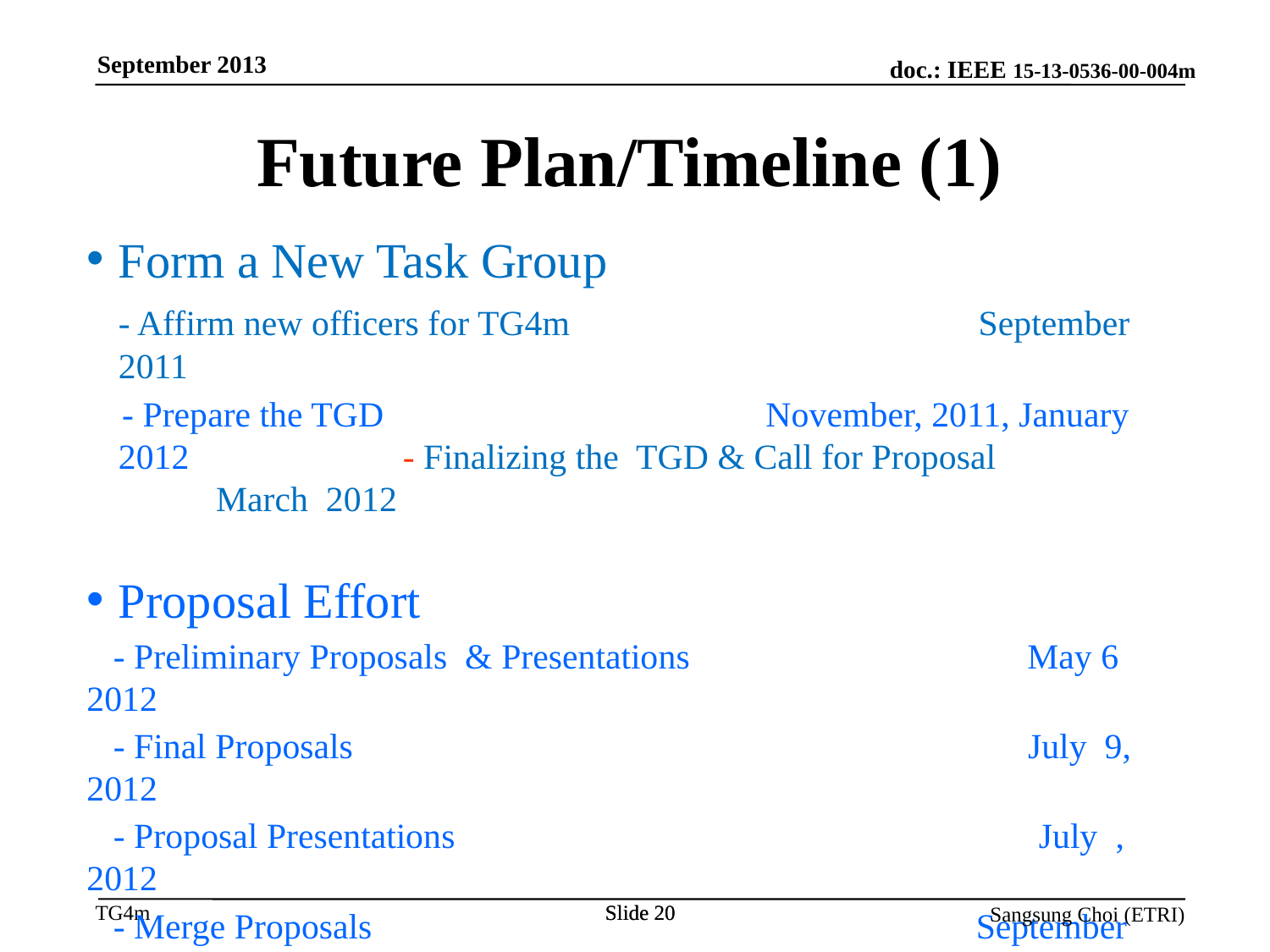

September 2013
Future Plan/Timeline (1)
Form a New Task Group
   - Affirm new officers for TG4m                                              September 2011
    - Prepare the TGD                                           November, 2011, January 2012                        - Finalizing the  TGD & Call for Proposal                                   March  2012

Proposal Effort
   - Preliminary Proposals  & Presentations                                      May 6  2012
   - Final Proposals                                                                            July  9, 2012
   - Proposal Presentations   	                                                  July  , 2012
   - Merge Proposals                                                                    September 2012
    - Adopt Baseline	 		                            September 2012

Slide 20
Slide 20
Sangsung Choi (ETRI)